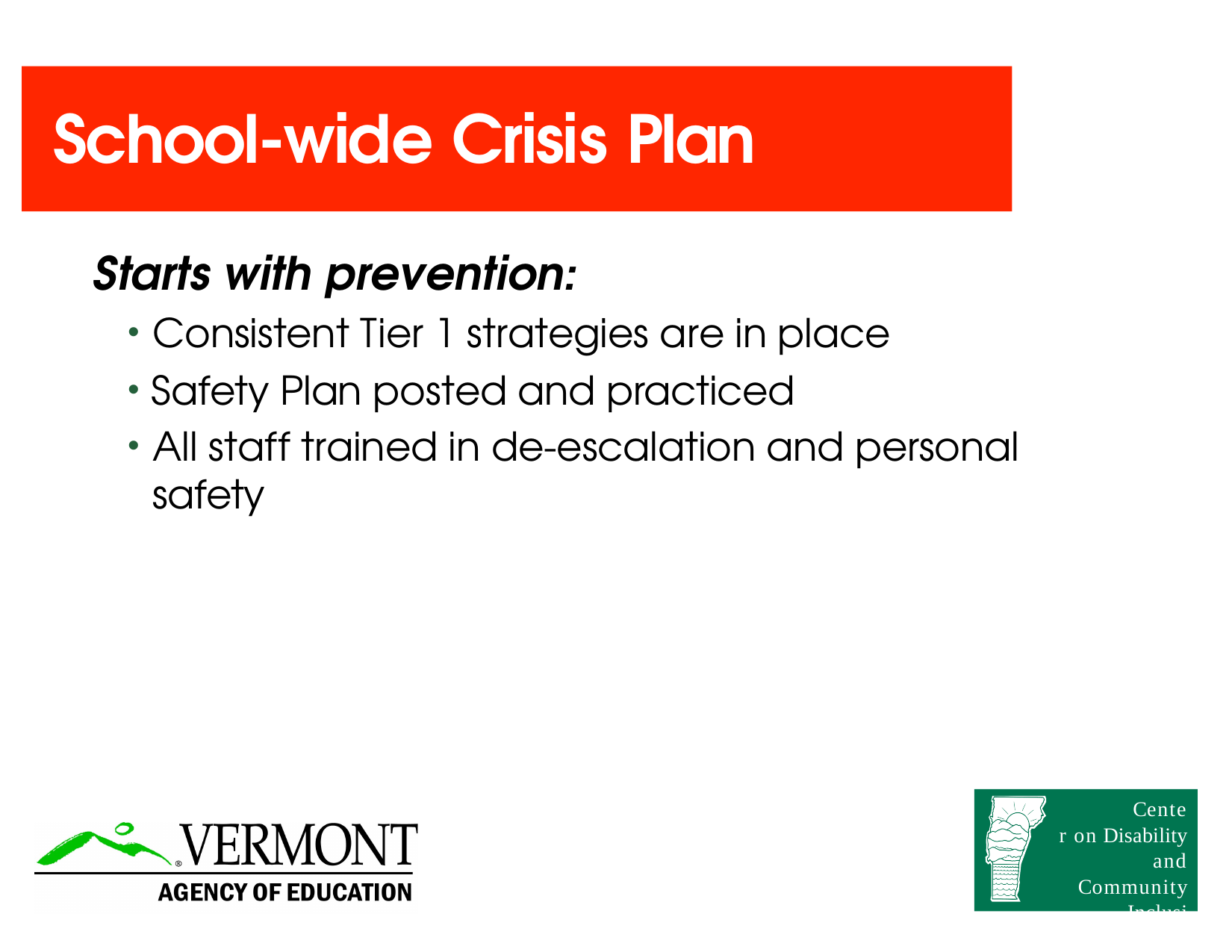

# School-wide Crisis Plan
Starts with prevention:

Consistent Tier 1 strategies are in place

Safety Plan posted and practiced

All staff trained in de-escalation and personal safety

Center on Disability and Community
Inclusion